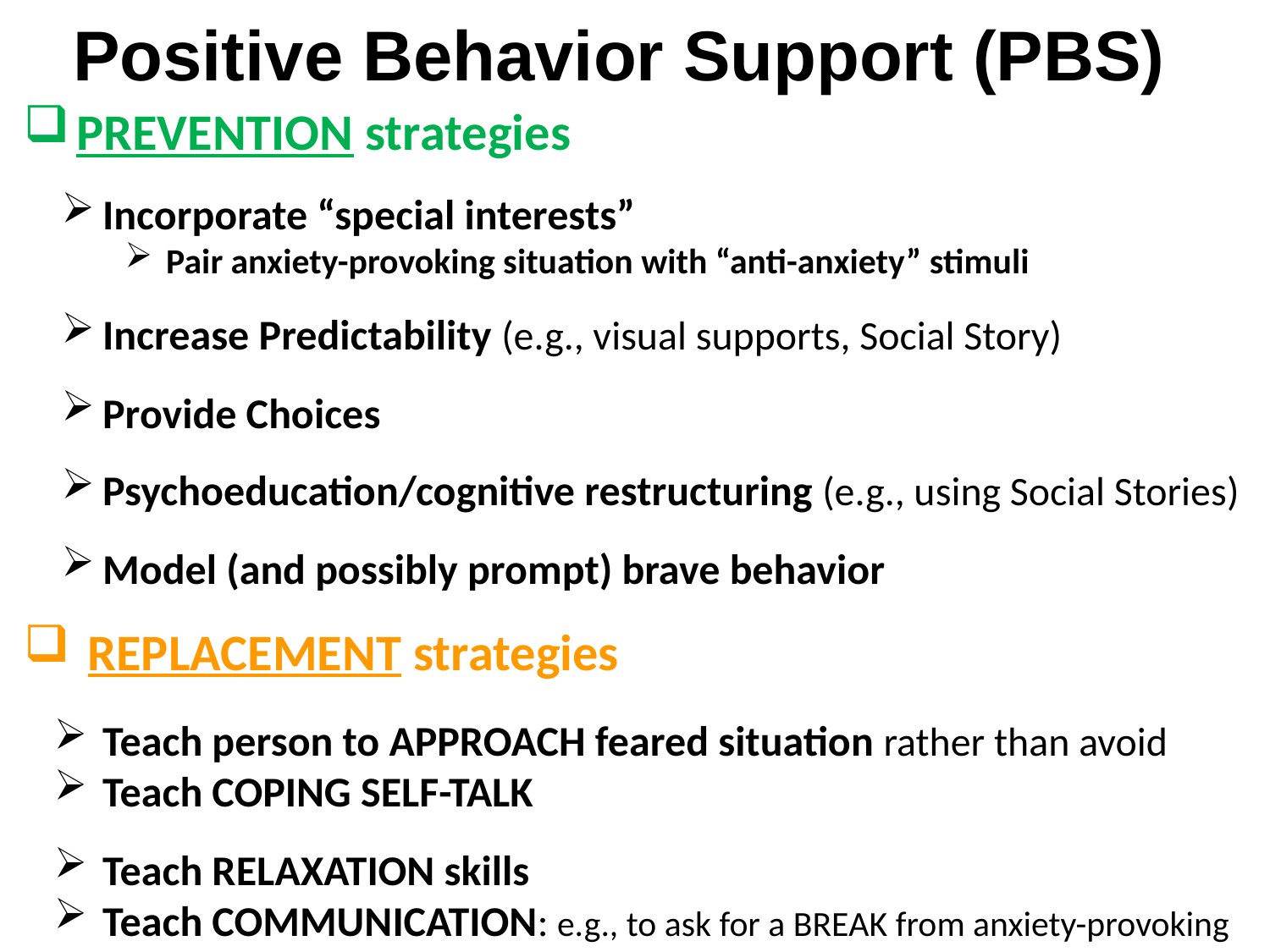

# Positive Behavior Support (PBS)

PREVENTION strategies

Incorporate “special interests”
Pair anxiety-provoking situation with “anti-anxiety” stimuli

Increase Predictability (e.g., visual supports, Social Story)

Provide Choices

Psychoeducation/cognitive restructuring (e.g., using Social Stories)

Model (and possibly prompt) brave behavior

REPLACEMENT strategies

Teach person to APPROACH feared situation rather than avoid
Teach COPING SELF-TALK

Teach RELAXATION skills
Teach COMMUNICATION: e.g., to ask for a BREAK from anxiety-provoking situation (if necessary)
RESPONSE strategies: respond to brave & anxious behavior
Reinforce/reward brave behavior!
Reduce accommodation! (Minimize reinforcement for anxious/avoidant behavior)